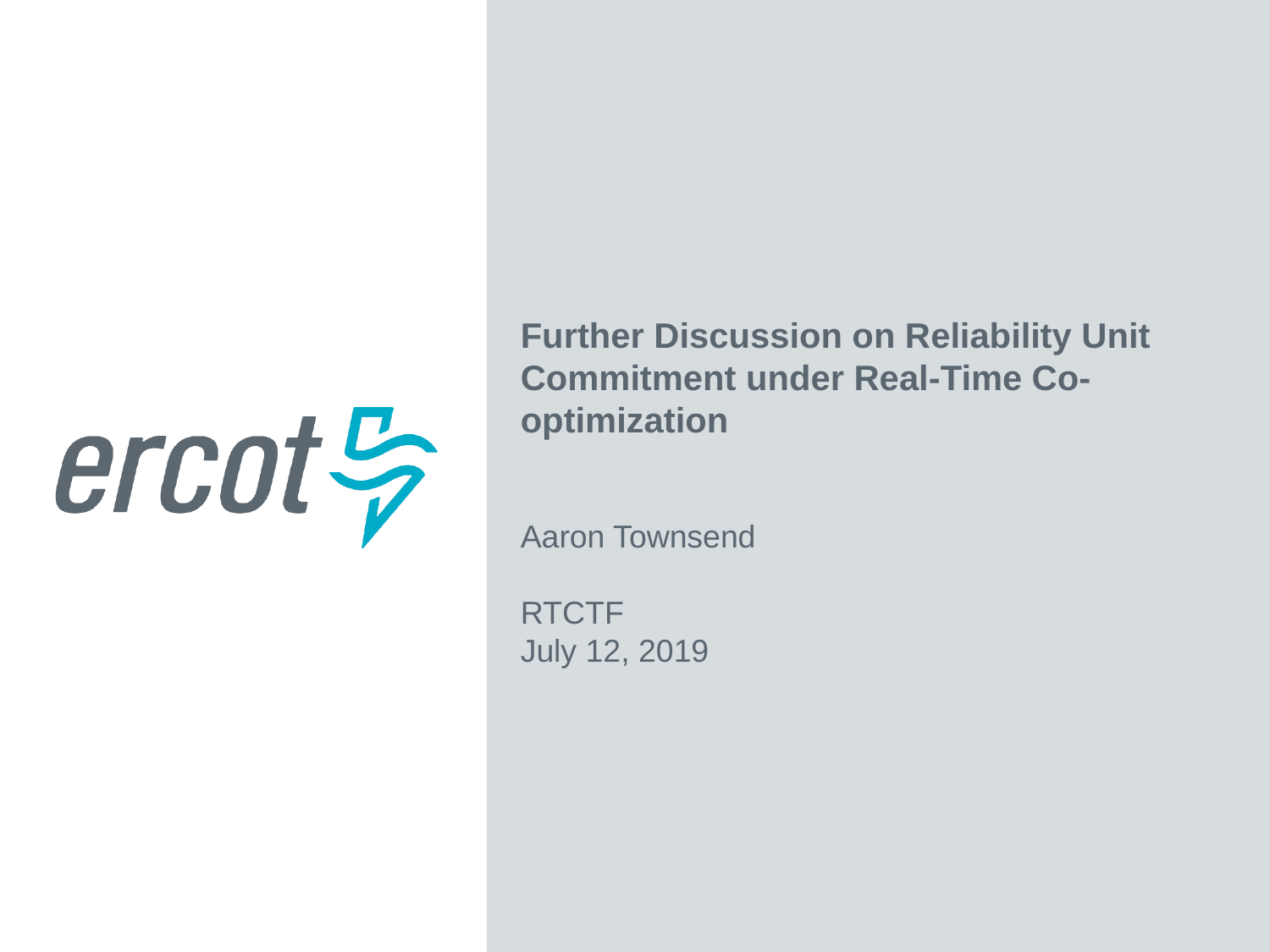

Further Discussion on Reliability Unit Commitment under Real-Time Co-optimization

Aaron Townsend

RTCTF
July 12, 2019